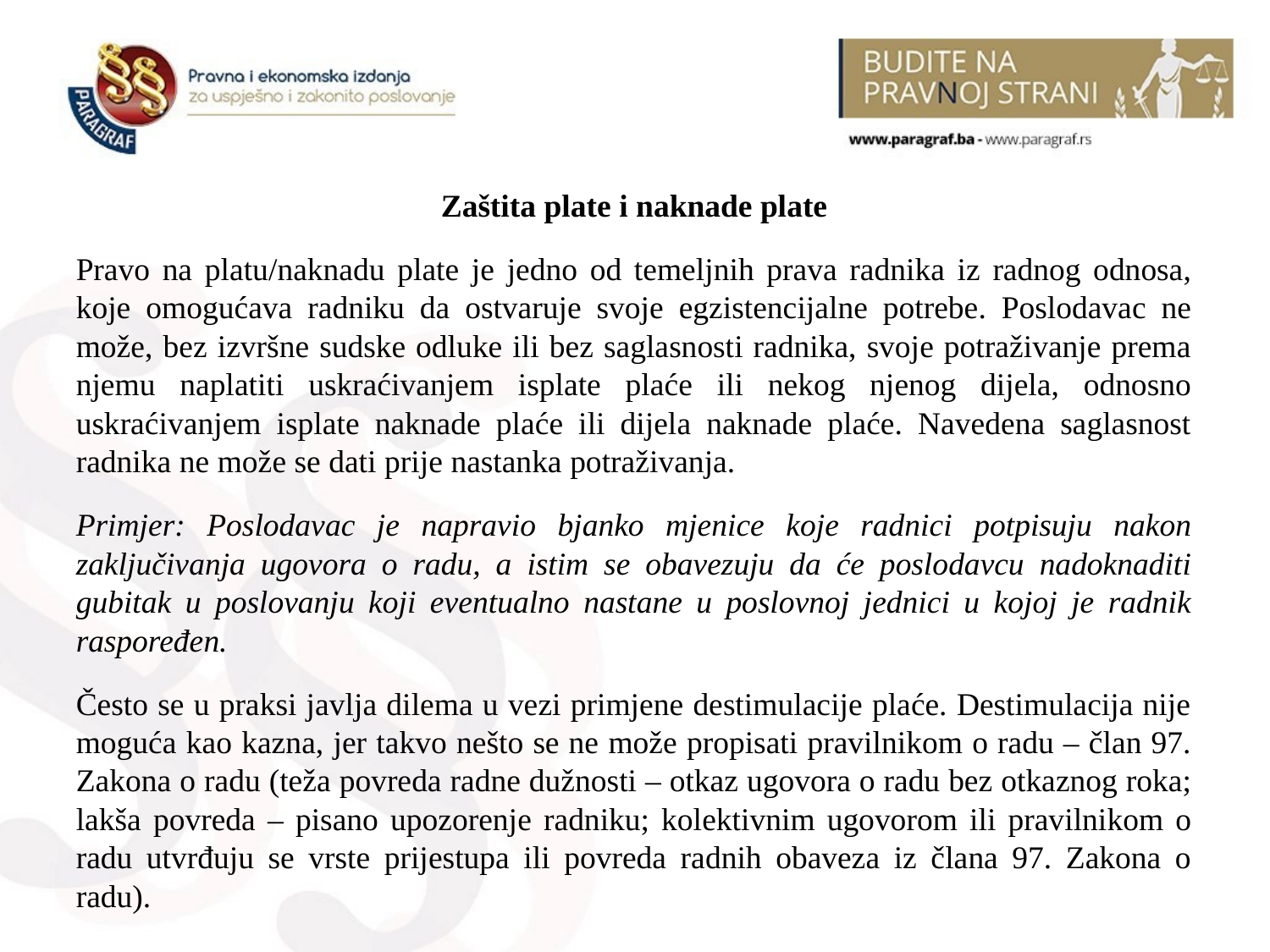

Zaštita plate i naknade plate
Pravo na platu/naknadu plate je jedno od temeljnih prava radnika iz radnog odnosa, koje omogućava radniku da ostvaruje svoje egzistencijalne potrebe. Poslodavac ne može, bez izvršne sudske odluke ili bez saglasnosti radnika, svoje potraživanje prema njemu naplatiti uskraćivanjem isplate plaće ili nekog njenog dijela, odnosno uskraćivanjem isplate naknade plaće ili dijela naknade plaće. Navedena saglasnost radnika ne može se dati prije nastanka potraživanja.
Primjer: Poslodavac je napravio bjanko mjenice koje radnici potpisuju nakon zaključivanja ugovora o radu, a istim se obavezuju da će poslodavcu nadoknaditi gubitak u poslovanju koji eventualno nastane u poslovnoj jednici u kojoj je radnik raspoređen.
Često se u praksi javlja dilema u vezi primjene destimulacije plaće. Destimulacija nije moguća kao kazna, jer takvo nešto se ne može propisati pravilnikom o radu – član 97. Zakona o radu (teža povreda radne dužnosti – otkaz ugovora o radu bez otkaznog roka; lakša povreda – pisano upozorenje radniku; kolektivnim ugovorom ili pravilnikom o radu utvrđuju se vrste prijestupa ili povreda radnih obaveza iz člana 97. Zakona o radu).